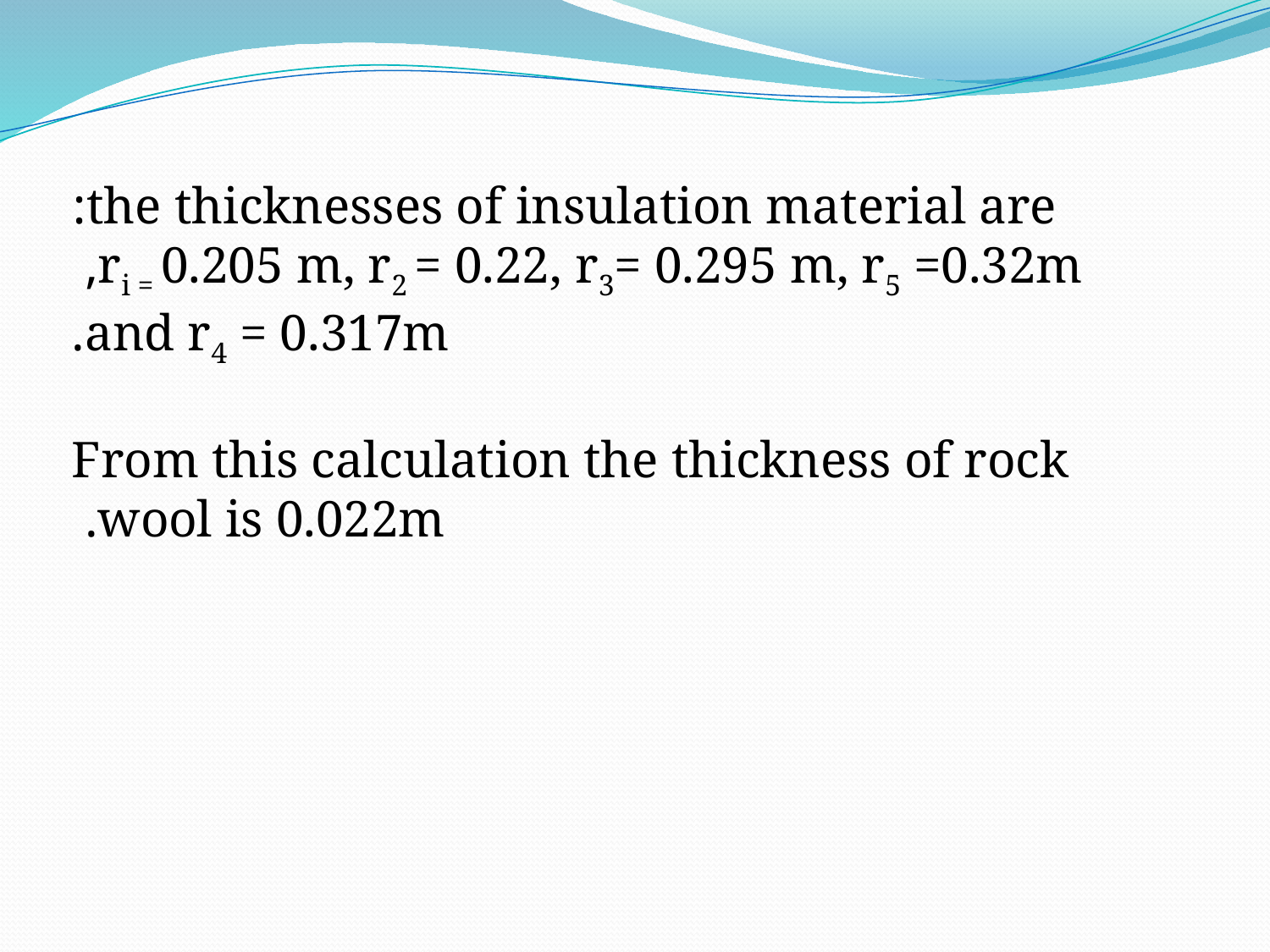

the thicknesses of insulation material are:
 ri = 0.205 m, r2 = 0.22, r3= 0.295 m, r5 =0.32m,
and r4 = 0.317m.

 From this calculation the thickness of rock wool is 0.022m.